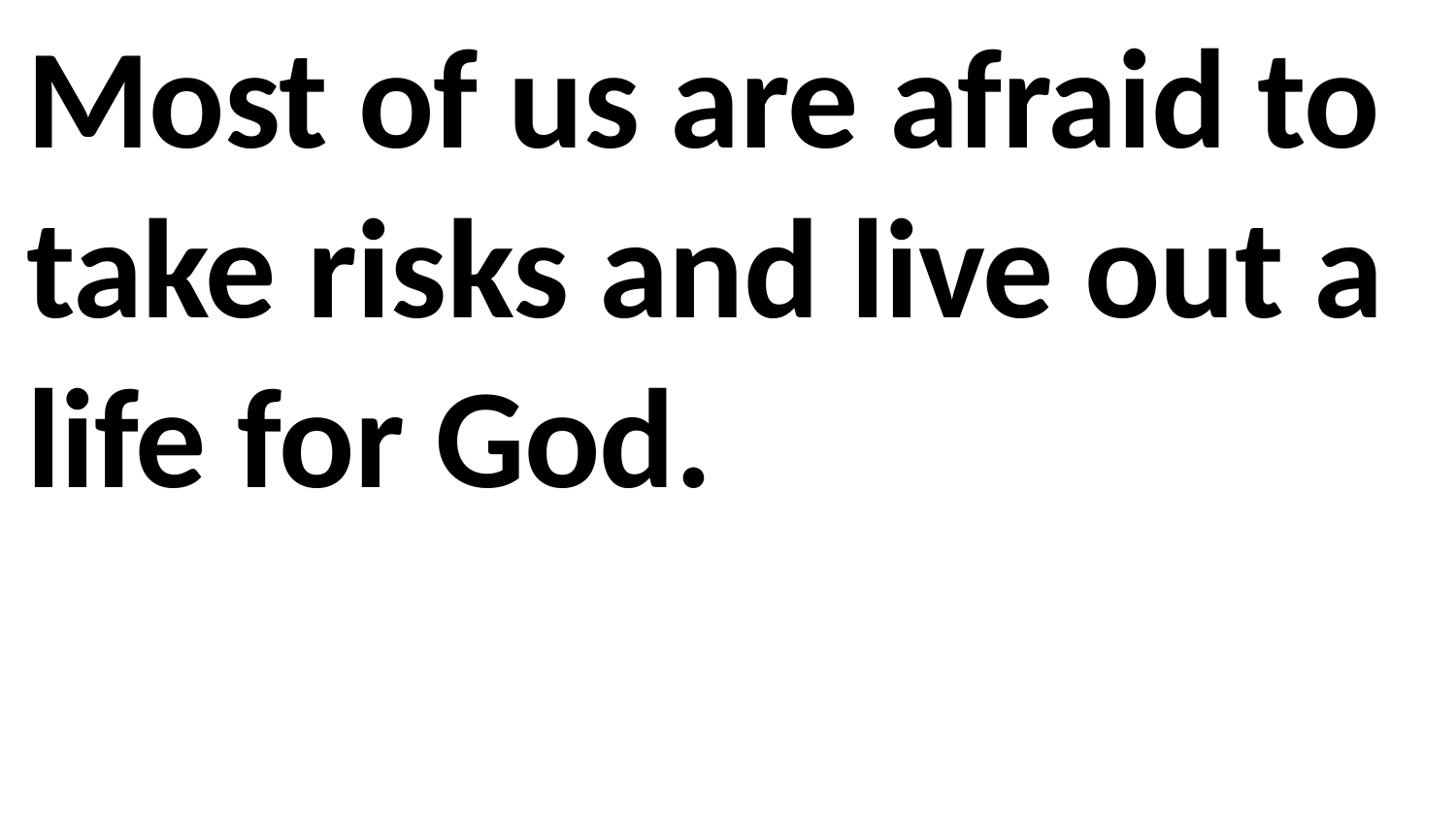

Most of us are afraid to take risks and live out a life for God.